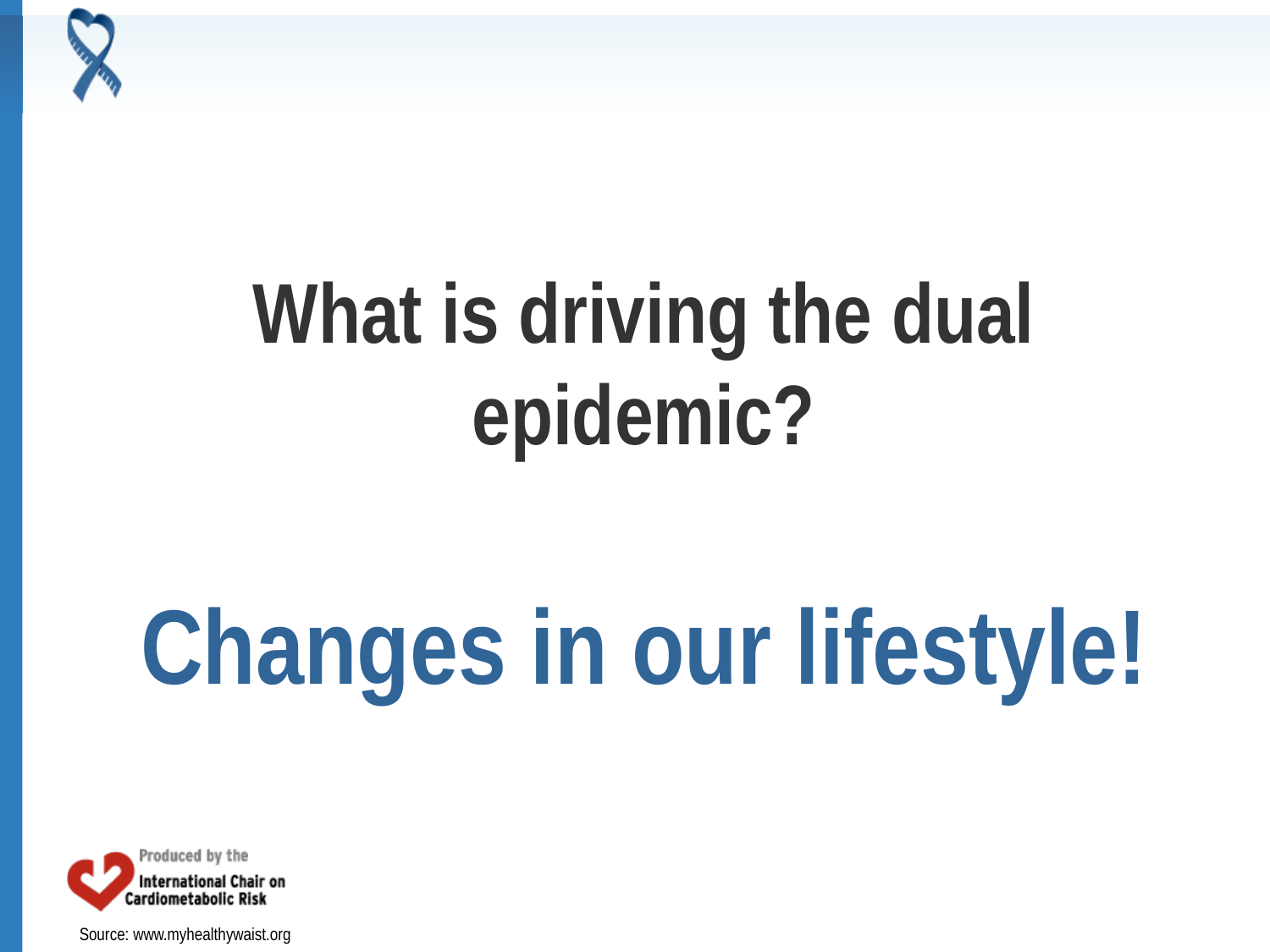

What is driving the dual epidemic?
# Changes in our lifestyle!